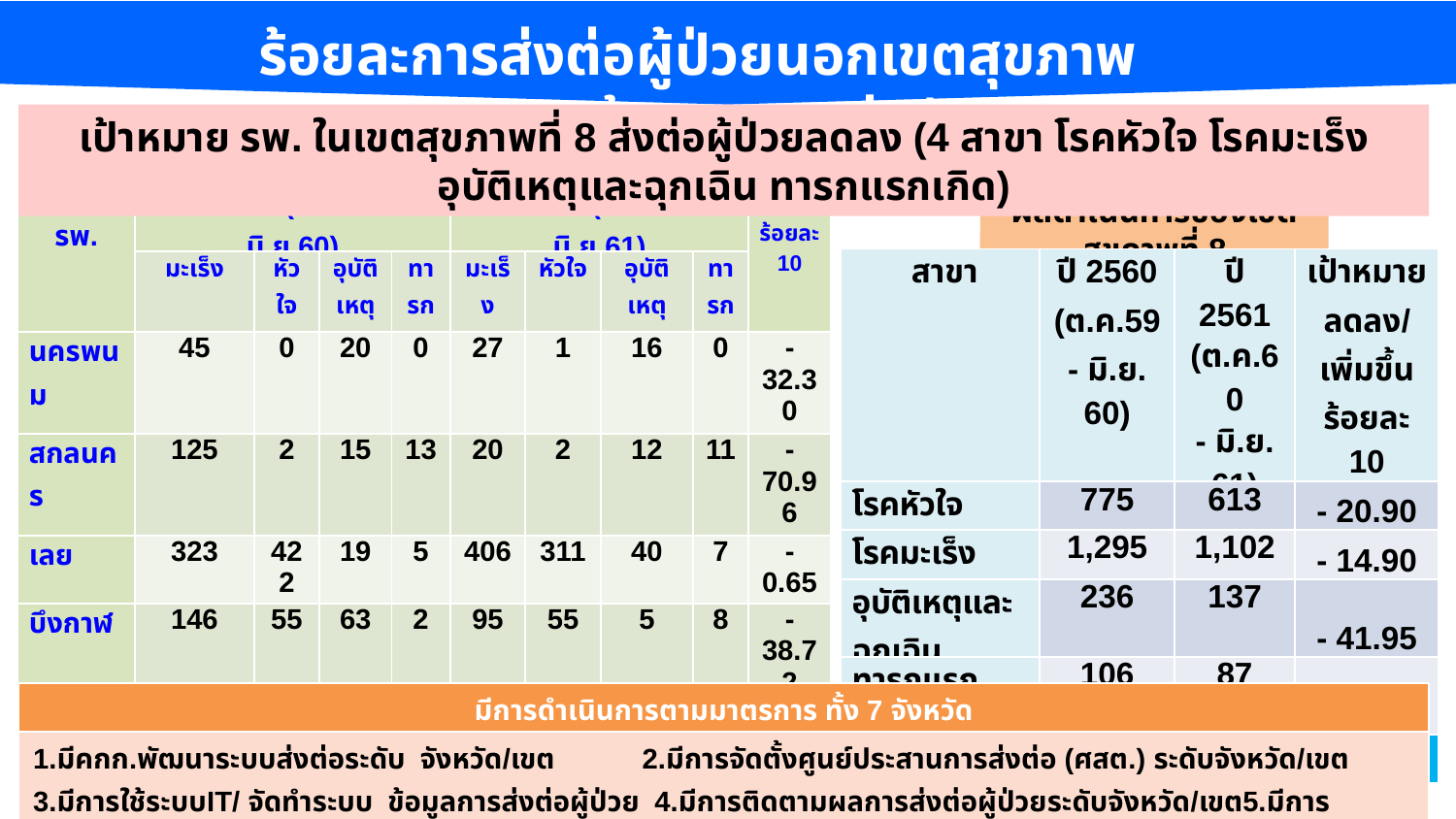

ร้อยละการส่งต่อผู้ป่วยนอกเขตสุขภาพลดลง ร้อยละ 10 ต่อปี
เป้าหมาย รพ. ในเขตสุขภาพที่ 8 ส่งต่อผู้ป่วยลดลง (4 สาขา โรคหัวใจ โรคมะเร็ง อุบัติเหตุและฉุกเฉิน ทารกแรกเกิด)
ผลดำเนินการของเขตสุขภาพที่ 8
| รพ. | ปี 2560 (ต.ค.59 - มิ.ย.60) |  |  |  | ปี 2561 (ต.ค.60 - มิ.ย.61) |  |  |  | ลดลง ร้อยละ 10 |
| --- | --- | --- | --- | --- | --- | --- | --- | --- | --- |
|  | มะเร็ง | หัว ใจ | อุบัติ เหตุ | ทา รก | มะเร็ง | หัวใจ | อุบัติ เหตุ | ทา รก |  |
| นครพนม | 45 | 0 | 20 | 0 | 27 | 1 | 16 | 0 | - 32.30 |
| สกลนคร | 125 | 2 | 15 | 13 | 20 | 2 | 12 | 11 | - 70.96 |
| เลย | 323 | 422 | 19 | 5 | 406 | 311 | 40 | 7 | - 0.65 |
| บึงกาฬ | 146 | 55 | 63 | 2 | 95 | 55 | 5 | 8 | - 38.72 |
| หนองบัวฯ | 204 | 35 | 1 | 7 | 222 | 24 | 0 | 3 | + 0.81 |
| หนองคาย | 109 | 42 | 54 | 59 | 85 | 30 | 39 | 53 | - 21.59 |
| อุดรธานี | 343 | 219 | 64 | 20 | 247 | 190 | 25 | 5 | - 27.71 |
| รวม | 1, 295 | 775 | 236 | 106 | 1,102 | 613 | 137 | 87 |  |
| รวม 4 สาขา | 2,412 |  |  |  | 1,939 |  |  |  | - 19.61 |
| สาขา | ปี 2560 (ต.ค.59 - มิ.ย. 60) | ปี 2561 (ต.ค.60 - มิ.ย. 61) | เป้าหมาย ลดลง/เพิ่มขึ้น ร้อยละ 10 |
| --- | --- | --- | --- |
| โรคหัวใจ | 775 | 613 | - 20.90 |
| โรคมะเร็ง | 1,295 | 1,102 | - 14.90 |
| อุบัติเหตุและฉุกเฉิน | 236 | 137 | - 41.95 |
| ทารกแรกเกิด | 106 | 87 | - 17.92 |
| รวม | 2,412 | 1,939 | - 19.61 |
| มีการดำเนินการตามมาตรการ ทั้ง 7 จังหวัด |
| --- |
| 1.มีคกก.พัฒนาระบบส่งต่อระดับ จังหวัด/เขต 2.มีการจัดตั้งศูนย์ประสานการส่งต่อ (ศสต.) ระดับจังหวัด/เขต 3.มีการใช้ระบบIT/ จัดทำระบบ ข้อมูลการส่งต่อผู้ป่วย 4.มีการติดตามผลการส่งต่อผู้ป่วยระดับจังหวัด/เขต5.มีการรายงานผลการส่งต่อผู้ป่วยระดับจังหวัด/เขต |